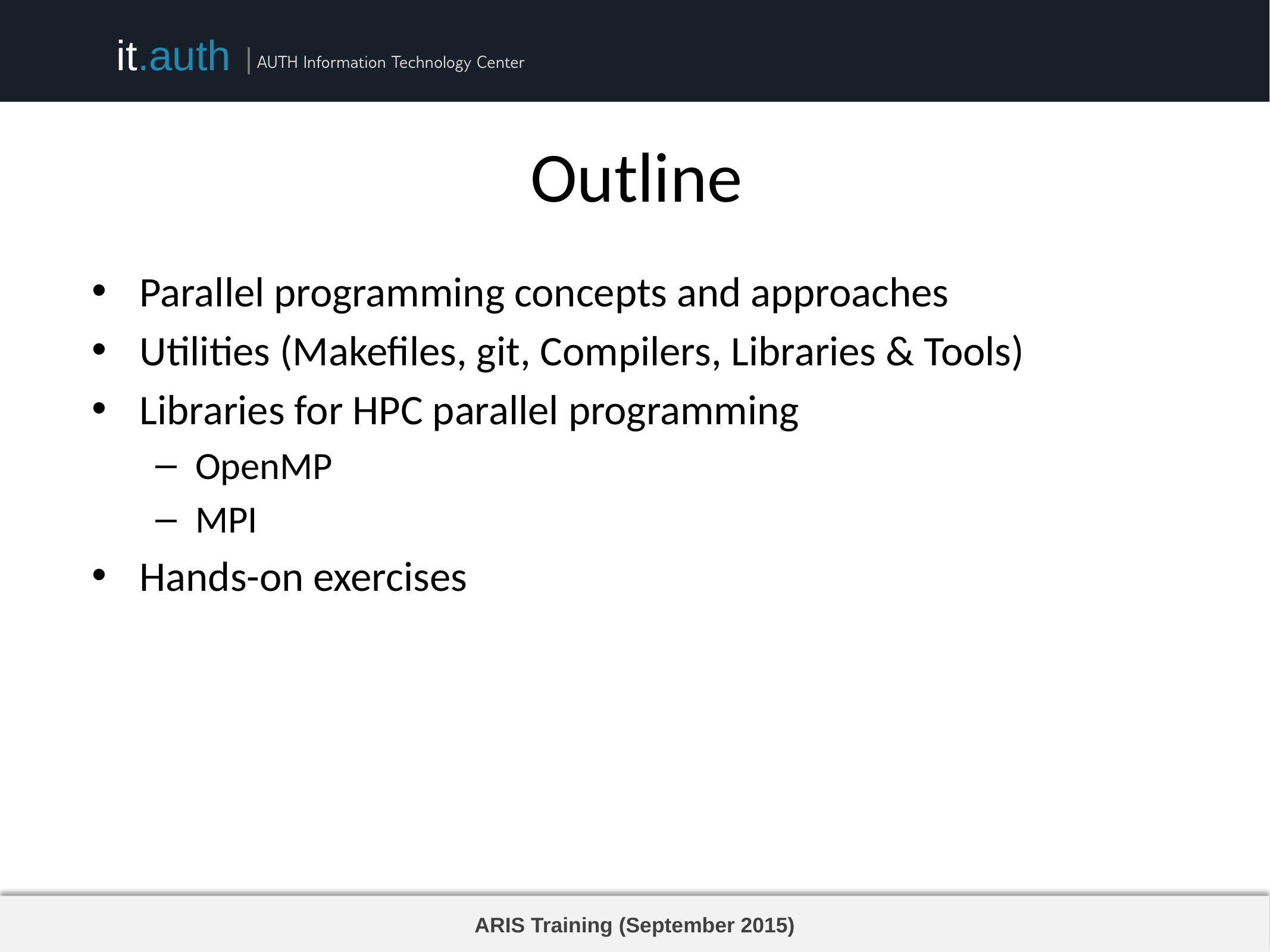

# Outline
Parallel programming concepts and approaches
Utilities (Makefiles, git, Compilers, Libraries & Tools)
Libraries for HPC parallel programming
OpenMP
MPI
Hands-on exercises